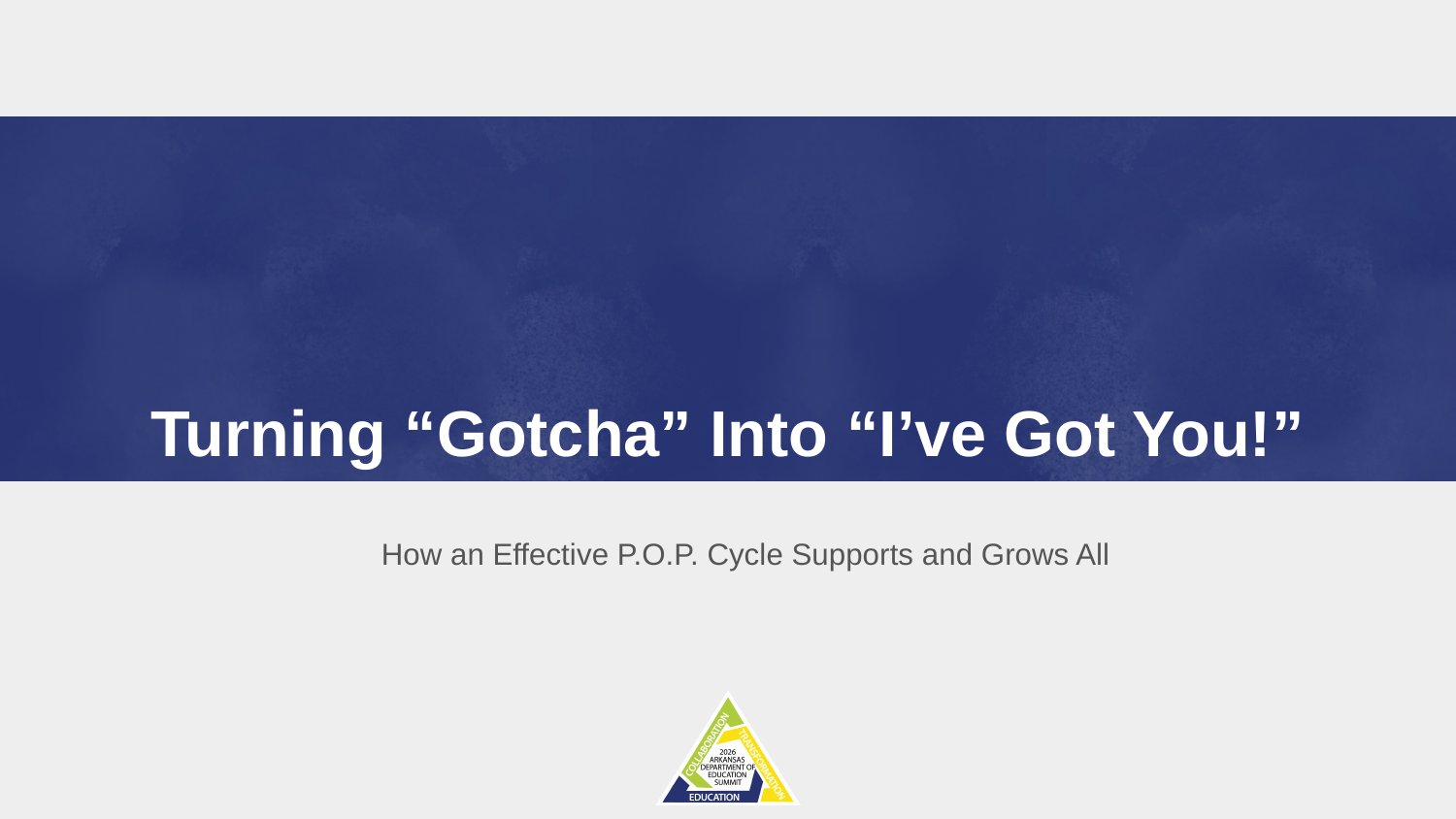

Turning “Gotcha” Into “I’ve Got You!”
How an Effective P.O.P. Cycle Supports and Grows All